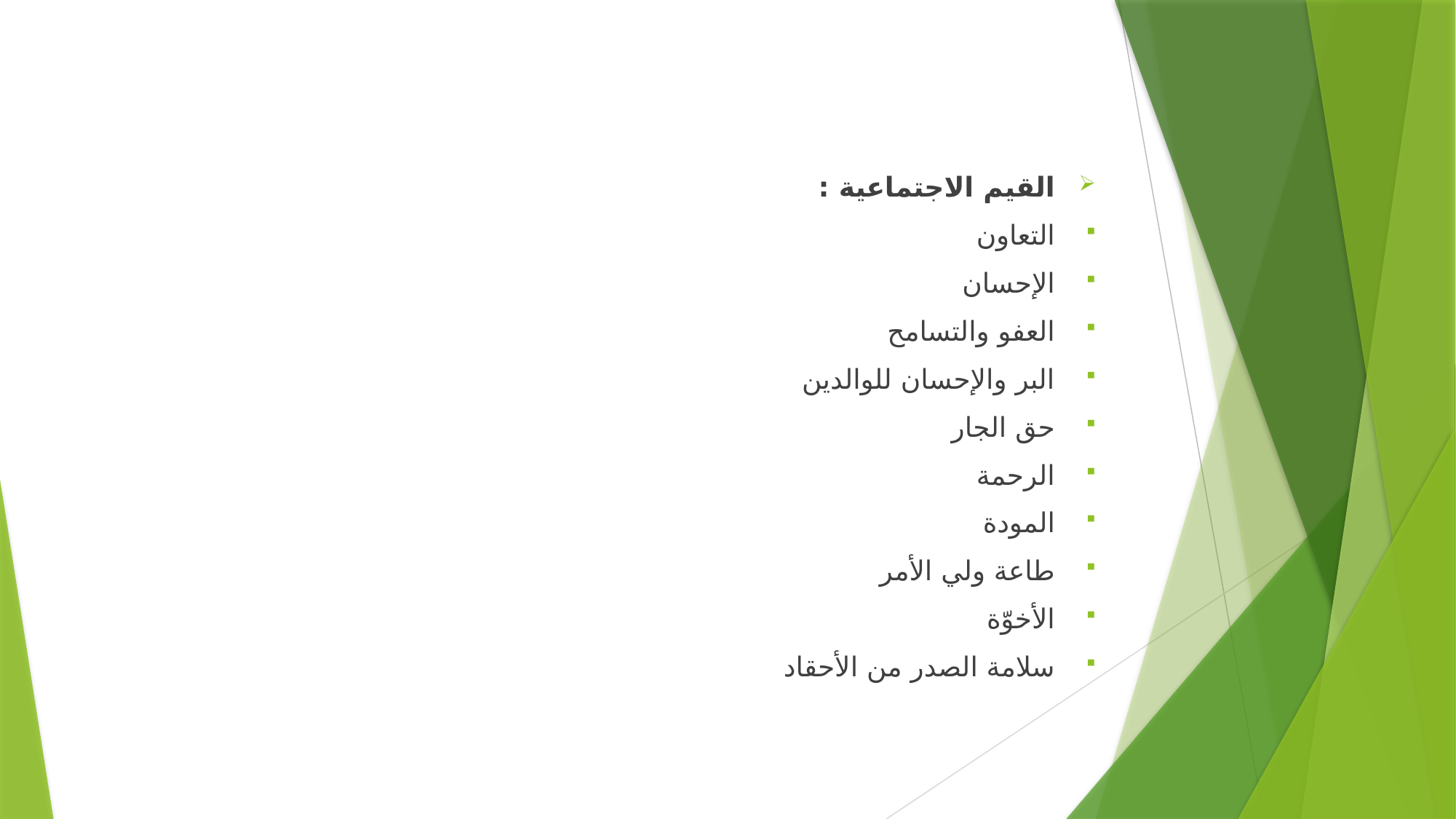

القيم الاجتماعية :
التعاون
الإحسان
العفو والتسامح
البر والإحسان للوالدين
حق الجار
الرحمة
المودة
طاعة ولي الأمر
الأخوّة
سلامة الصدر من الأحقاد